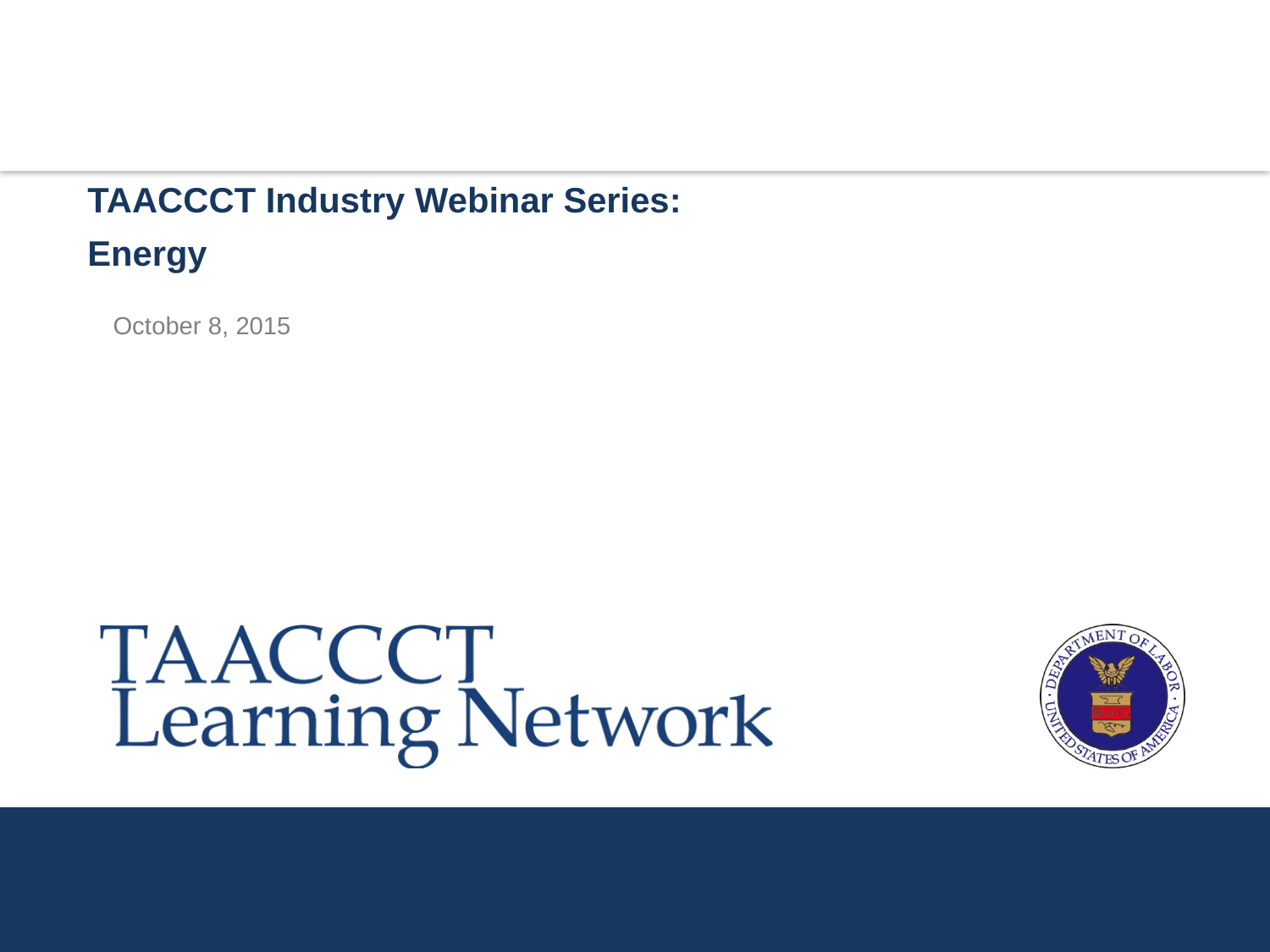

TAACCCT Industry Webinar Series:
Energy
# October 8, 2015